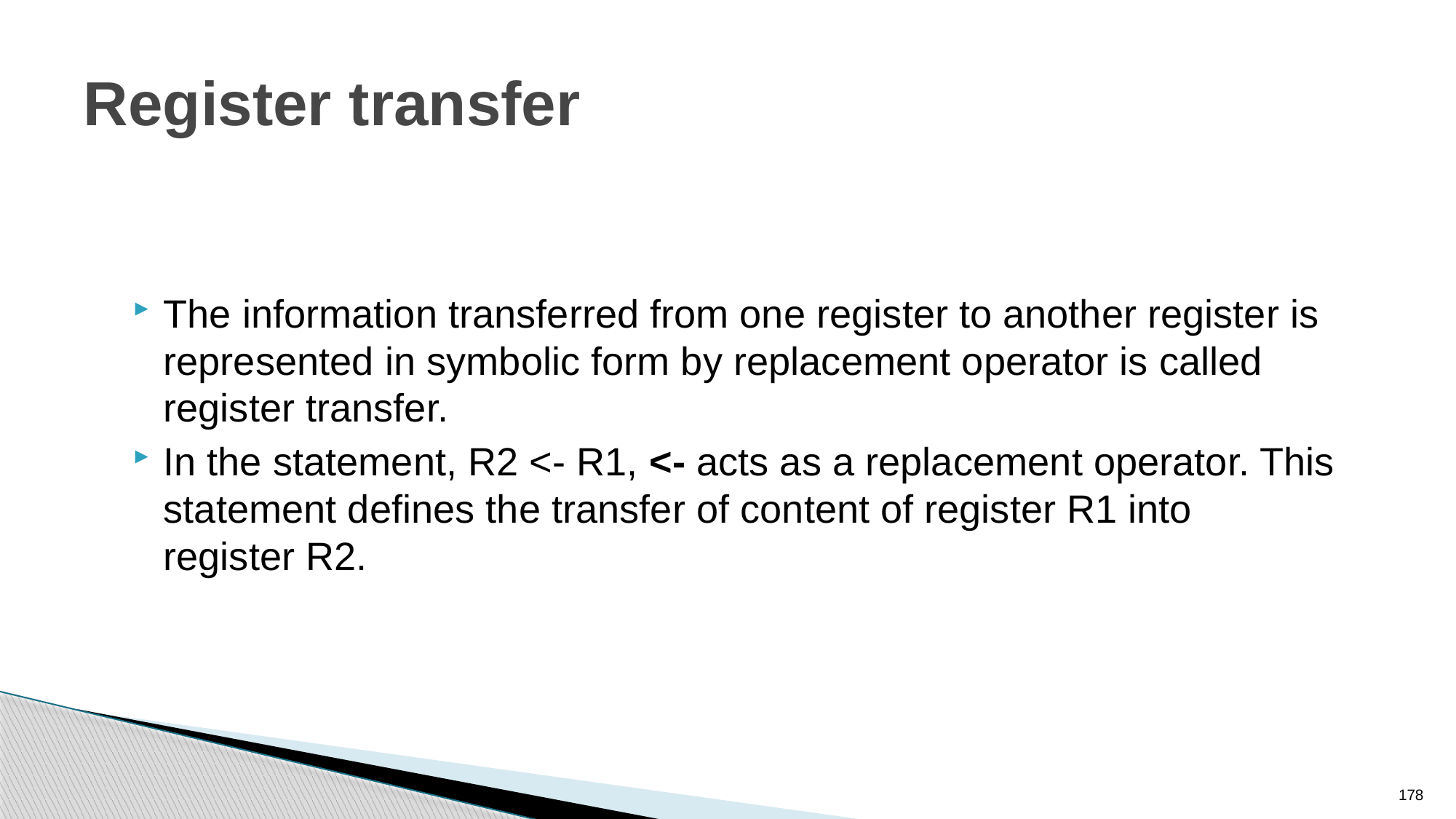

# Register transfer
The information transferred from one register to another register is represented in symbolic form by replacement operator is called register transfer.
In the statement, R2 <- R1, <- acts as a replacement operator. This statement defines the transfer of content of register R1 into register R2.
178